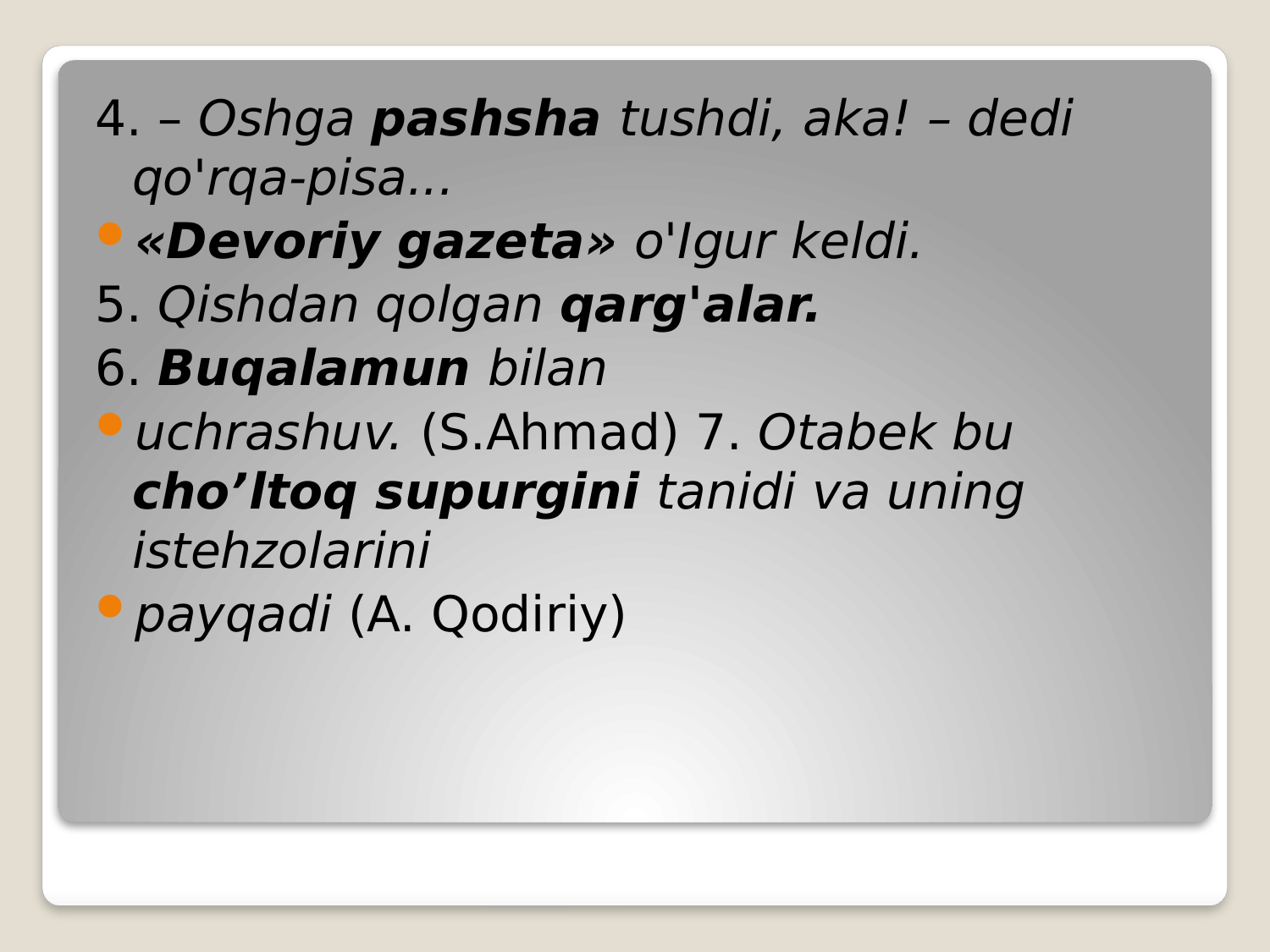

4. – Oshga pashsha tushdi, aka! – dedi qo'rqa-pisa...
«Devoriy gazeta» o'Igur keldi.
5. Qishdan qolgan qarg'alar.
6. Buqalamun bilan
uchrashuv. (S.Ahmad) 7. Otabek bu cho’ltoq supurgini tanidi va uning istehzolarini
payqadi (A. Qodiriy)